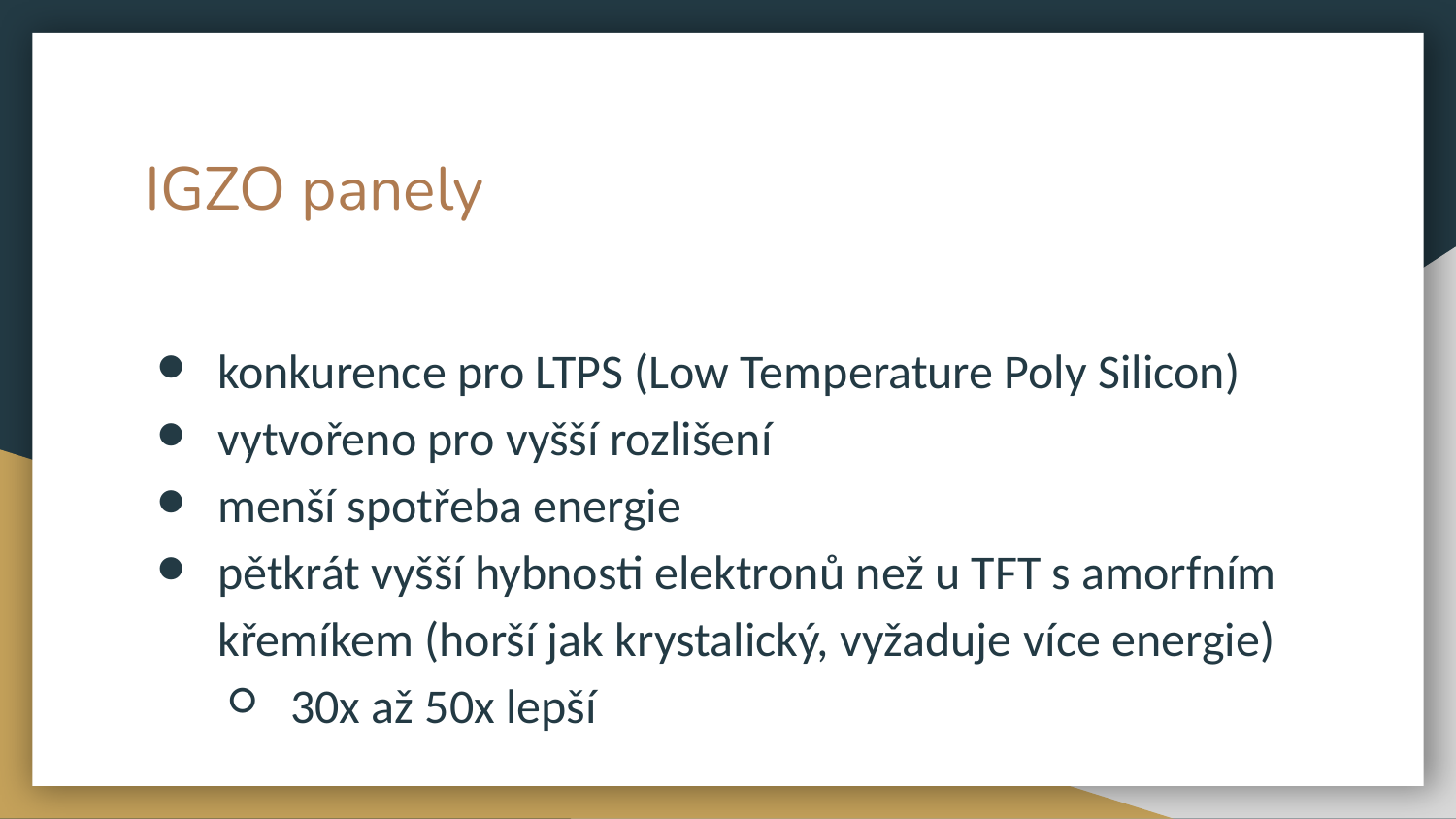

# IGZO panely
konkurence pro LTPS (Low Temperature Poly Silicon)
vytvořeno pro vyšší rozlišení
menší spotřeba energie
pětkrát vyšší hybnosti elektronů než u TFT s amorfním křemíkem (horší jak krystalický, vyžaduje více energie)
30x až 50x lepší